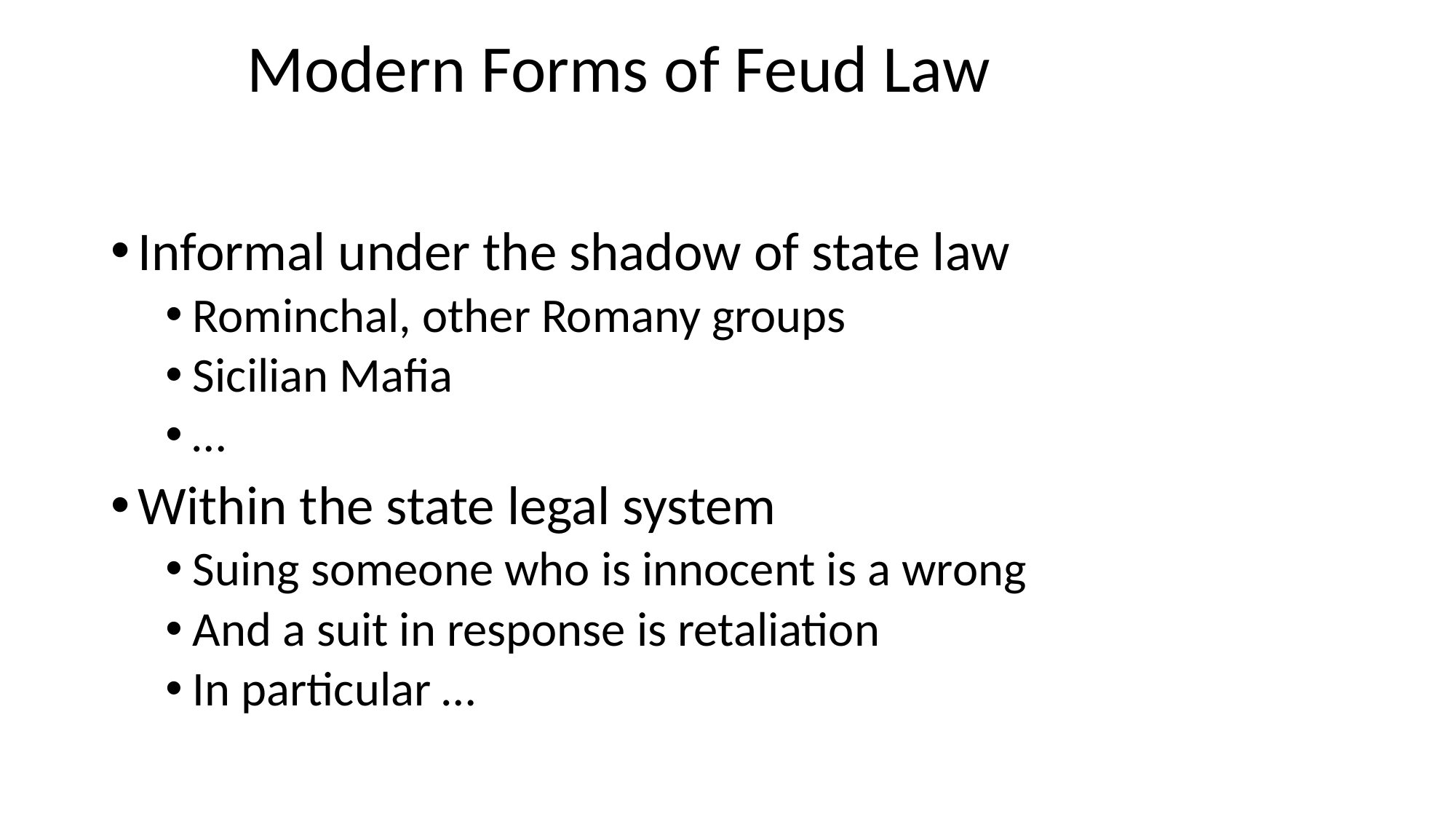

# Modern Forms of Feud Law
Informal under the shadow of state law
Rominchal, other Romany groups
Sicilian Mafia
…
Within the state legal system
Suing someone who is innocent is a wrong
And a suit in response is retaliation
In particular …